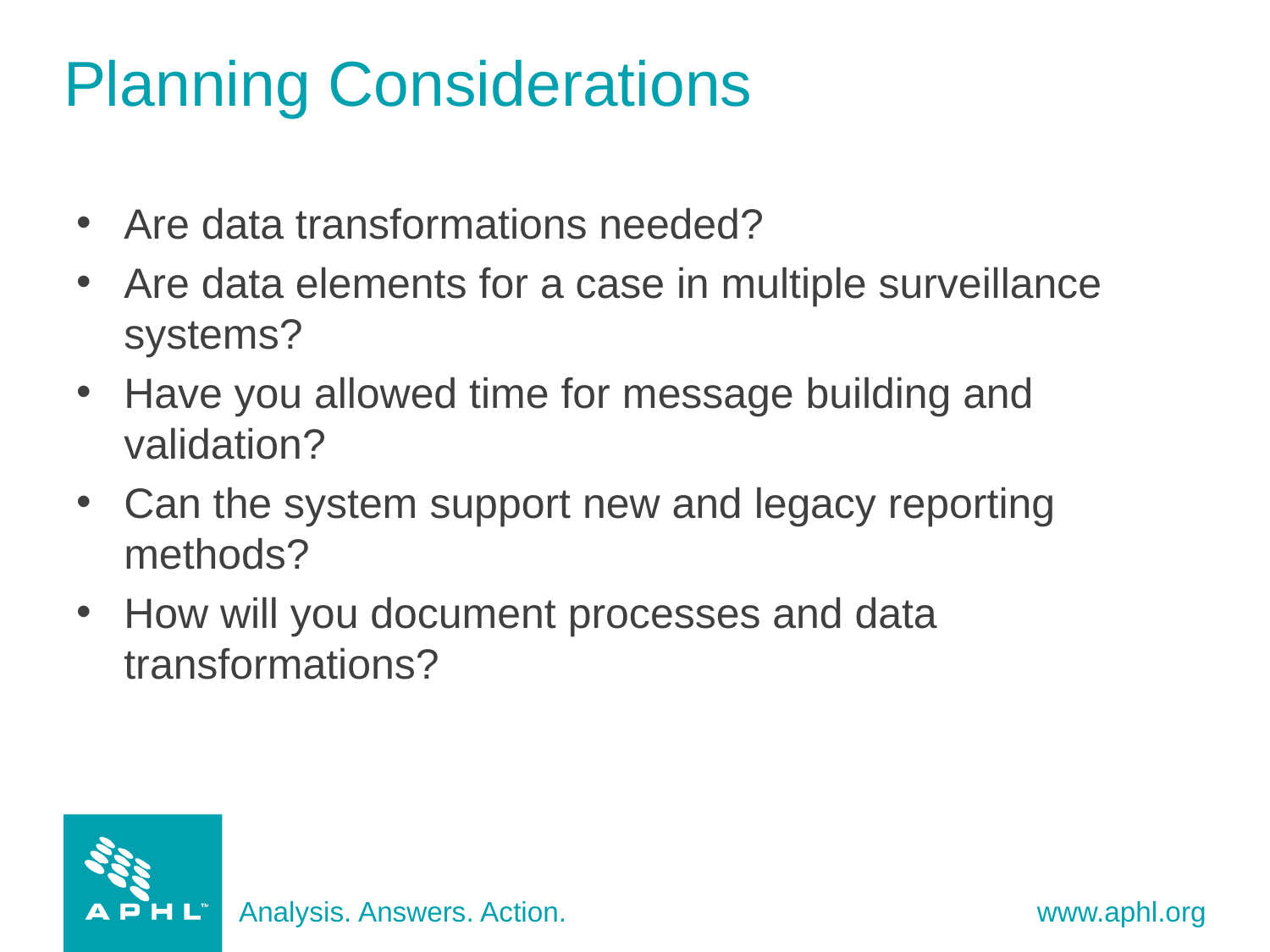

# Planning Considerations
Are data transformations needed?
Are data elements for a case in multiple surveillance systems?
Have you allowed time for message building and validation?
Can the system support new and legacy reporting methods?
How will you document processes and data transformations?